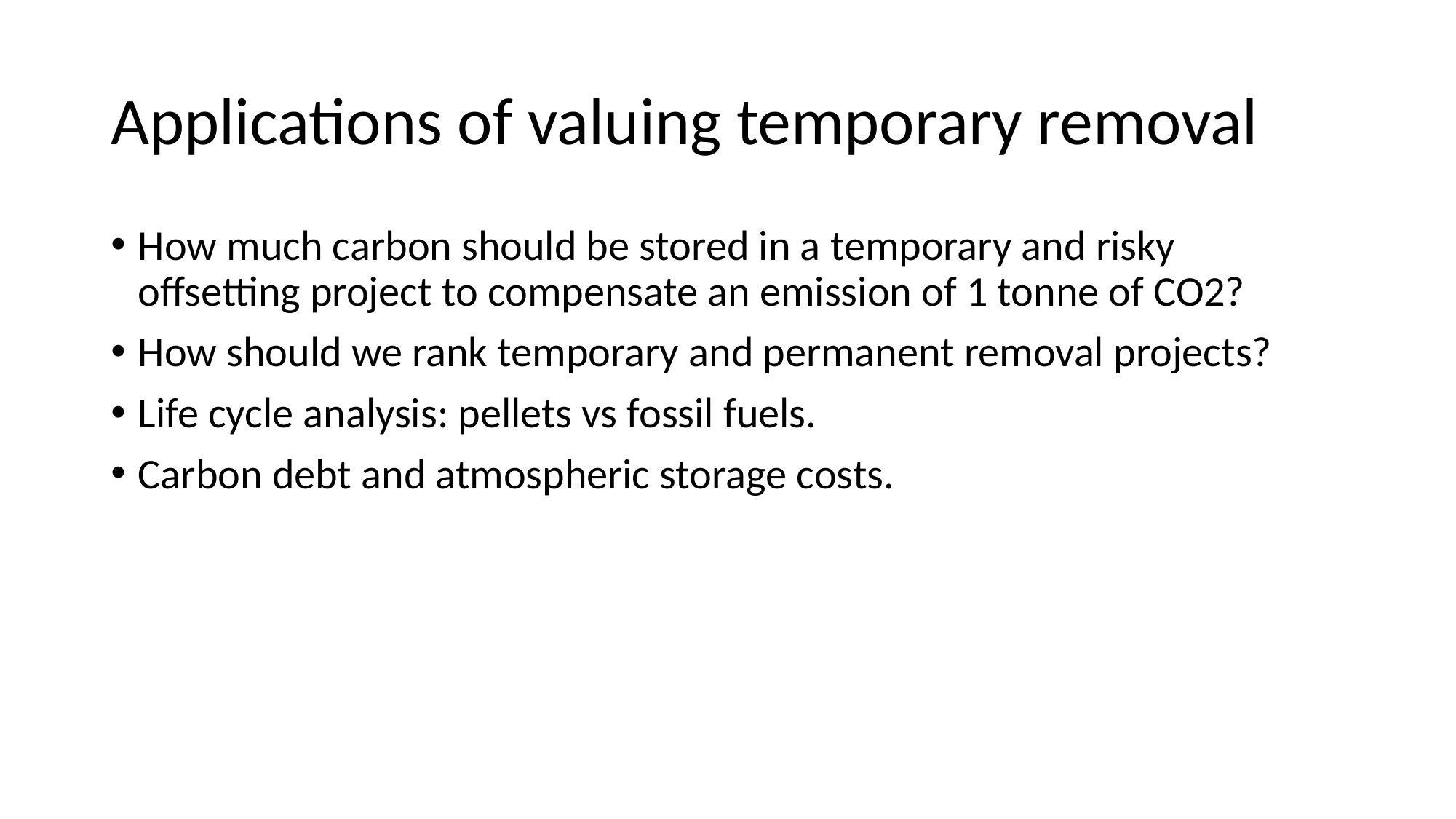

# Applications of valuing temporary removal
How much carbon should be stored in a temporary and risky offsetting project to compensate an emission of 1 tonne of CO2?
How should we rank temporary and permanent removal projects?
Life cycle analysis: pellets vs fossil fuels.
Carbon debt and atmospheric storage costs.